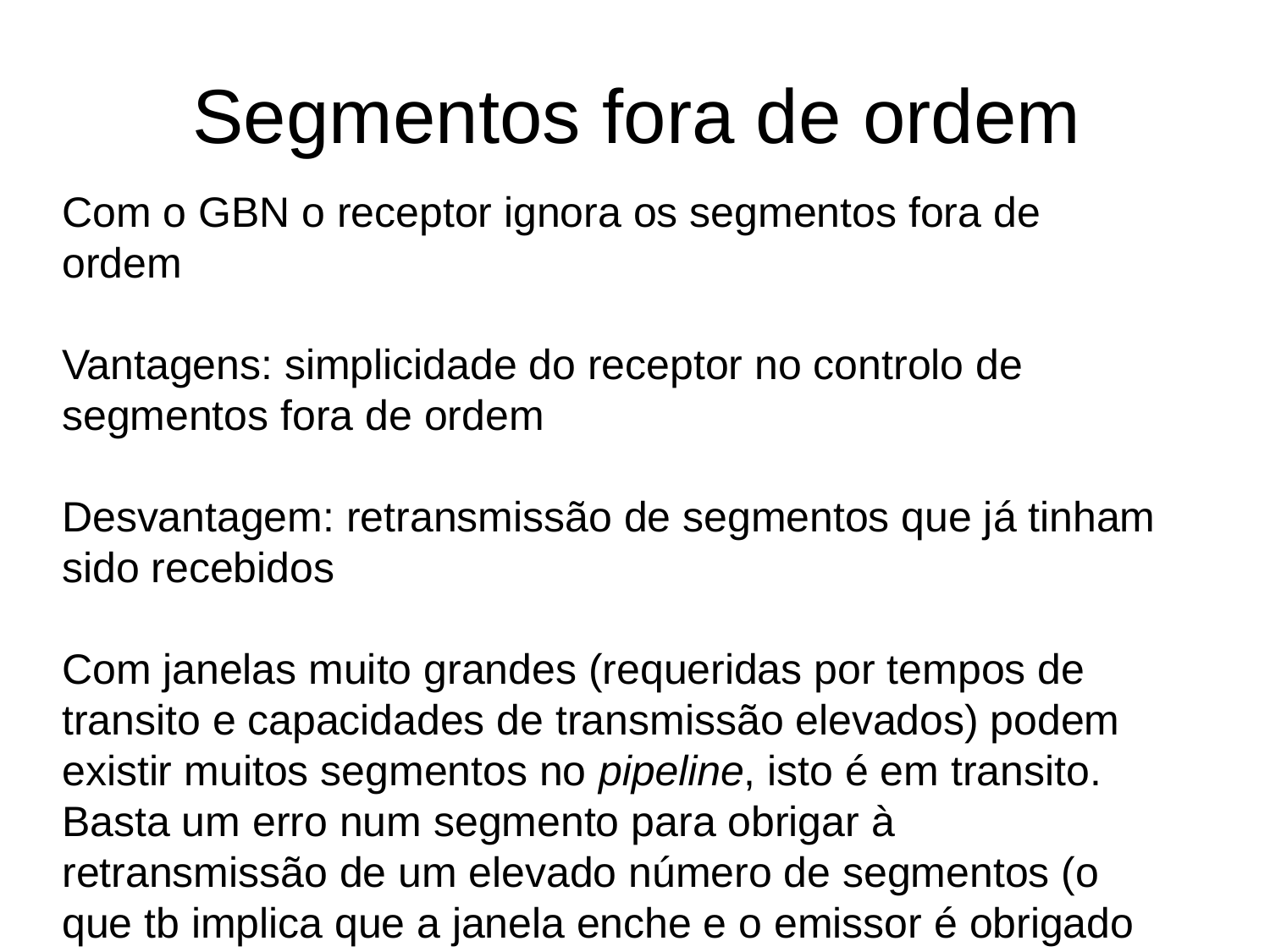

# Segmentos fora de ordem
Com o GBN o receptor ignora os segmentos fora de ordem

Vantagens: simplicidade do receptor no controlo de segmentos fora de ordem

Desvantagem: retransmissão de segmentos que já tinham sido recebidos

Com janelas muito grandes (requeridas por tempos de transito e capacidades de transmissão elevados) podem existir muitos segmentos no pipeline, isto é em transito. Basta um erro num segmento para obrigar à retransmissão de um elevado número de segmentos (o que tb implica que a janela enche e o emissor é obrigado a parar)